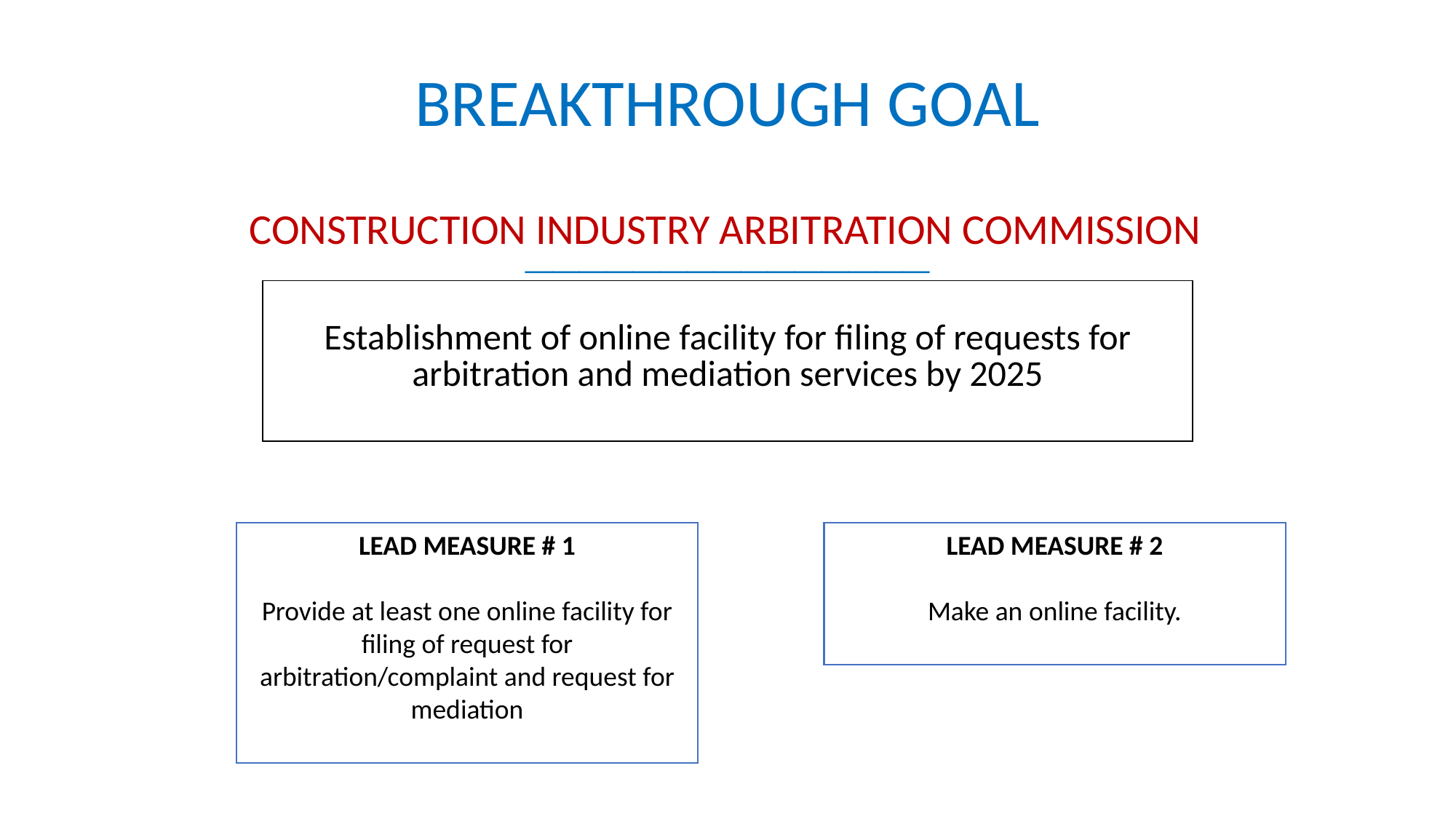

BREAKTHROUGH GOAL

CONSTRUCTION INDUSTRY ARBITRATION COMMISSION
_______________
| ​ Establishment of online facility for filing of requests for arbitration and mediation services by 2025 Establish online payment facilit​ |
| --- |
LEAD MEASURE # 1

Provide at least one online facility for filing of request for arbitration/complaint and request for mediation

LEAD MEASURE # 2

Make an online facility.